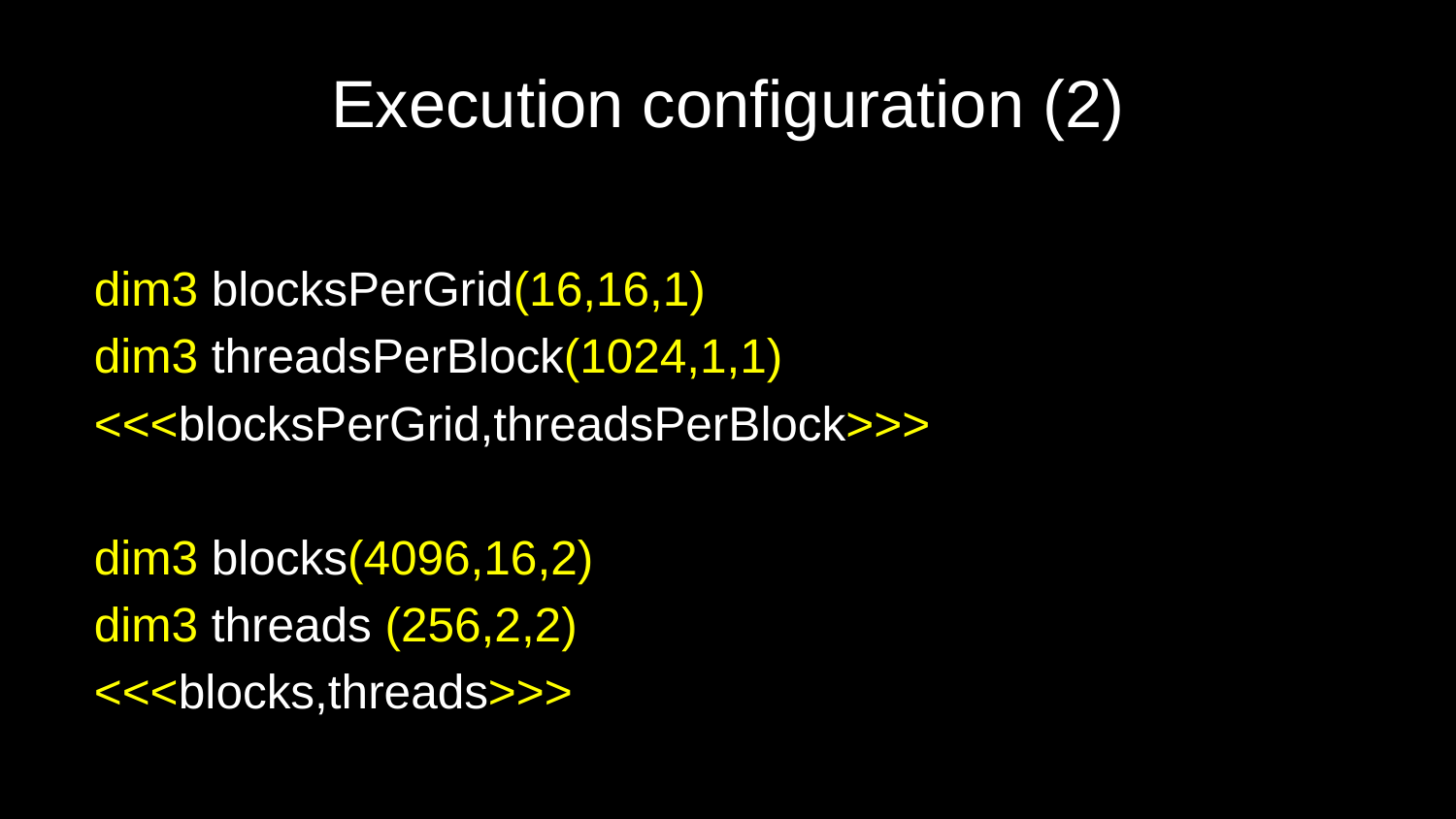

# Execution configuration (2)

dim3 blocksPerGrid(16,16,1)
dim3 threadsPerBlock(1024,1,1)
<<<blocksPerGrid,threadsPerBlock>>>

dim3 blocks(4096,16,2)
dim3 threads (256,2,2)
<<<blocks,threads>>>